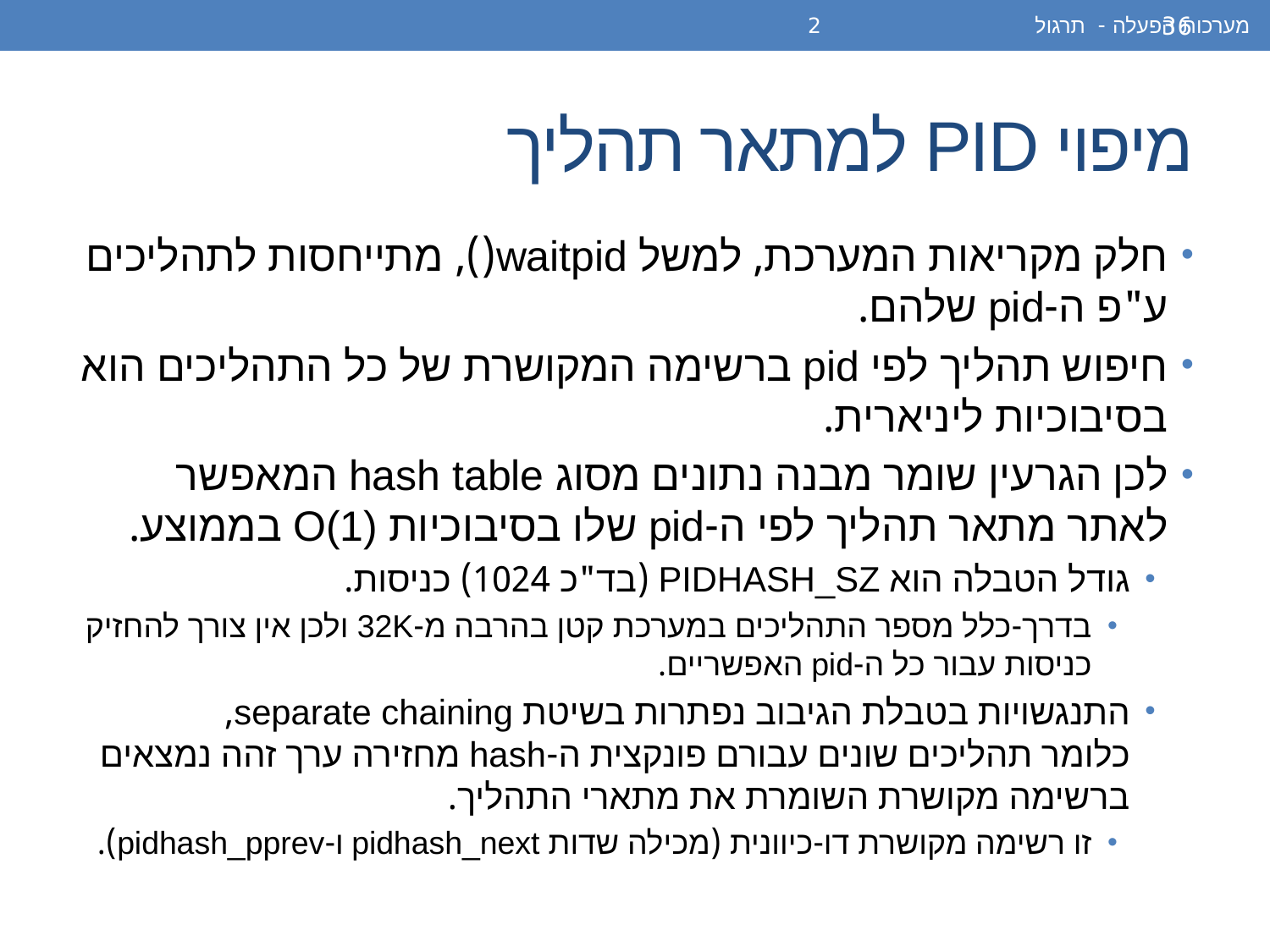

מערכות הפעלה - תרגול 2
36
# מיפוי PID למתאר תהליך
חלק מקריאות המערכת, למשל waitpid(), מתייחסות לתהליכים ע"פ ה-pid שלהם.
חיפוש תהליך לפי pid ברשימה המקושרת של כל התהליכים הוא בסיבוכיות ליניארית.
לכן הגרעין שומר מבנה נתונים מסוג hash table המאפשר לאתר מתאר תהליך לפי ה-pid שלו בסיבוכיות O(1) בממוצע.
גודל הטבלה הוא PIDHASH_SZ (בד"כ 1024) כניסות.
בדרך-כלל מספר התהליכים במערכת קטן בהרבה מ-32K ולכן אין צורך להחזיק כניסות עבור כל ה-pid האפשריים.
התנגשויות בטבלת הגיבוב נפתרות בשיטת separate chaining,
כלומר תהליכים שונים עבורם פונקצית ה-hash מחזירה ערך זהה נמצאים ברשימה מקושרת השומרת את מתארי התהליך.
זו רשימה מקושרת דו-כיוונית (מכילה שדות pidhash_next ו-pidhash_pprev).